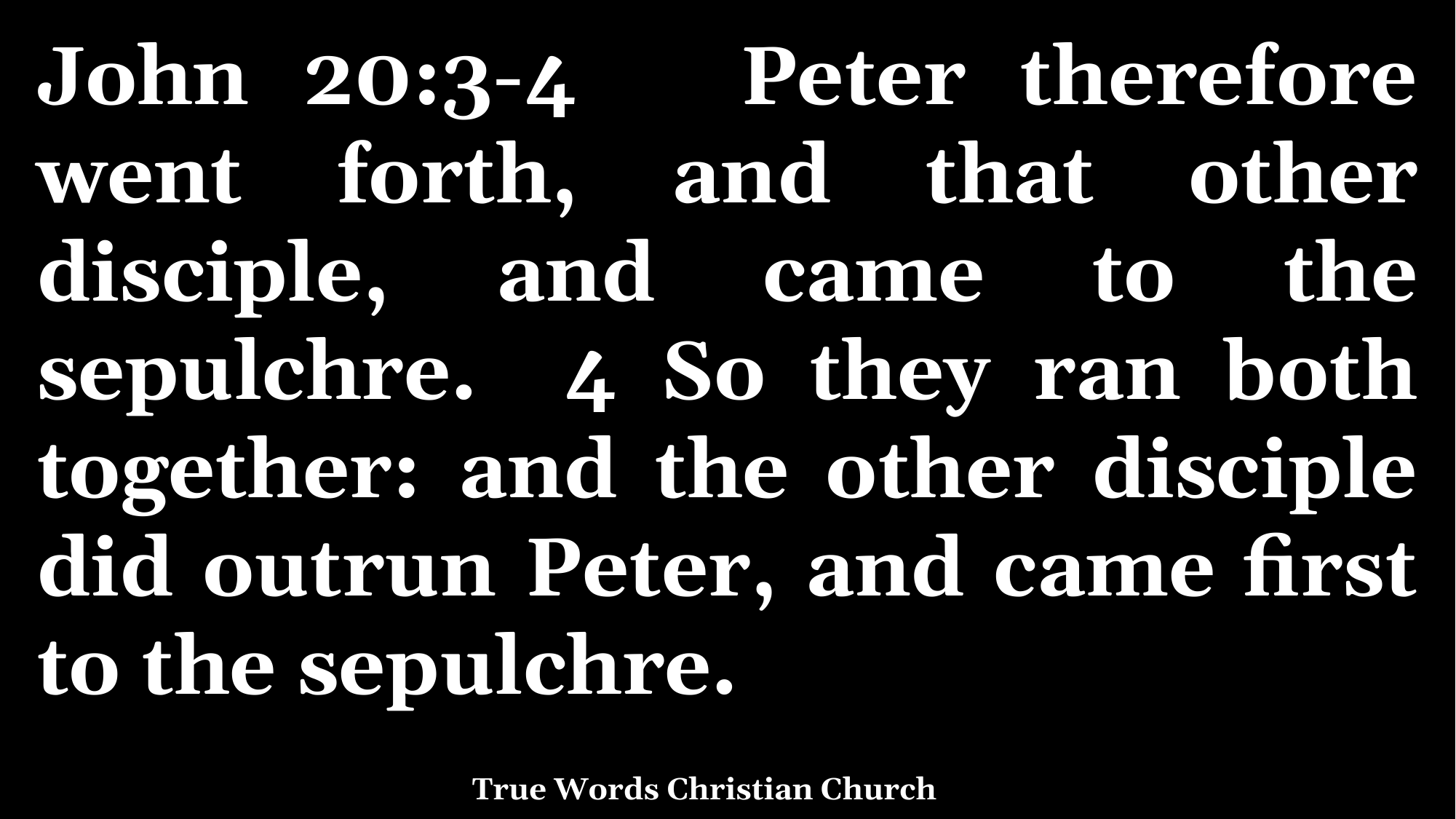

John 20:3-4   Peter therefore went forth, and that other disciple, and came to the sepulchre.  4 So they ran both together: and the other disciple did outrun Peter, and came first to the sepulchre.
True Words Christian Church